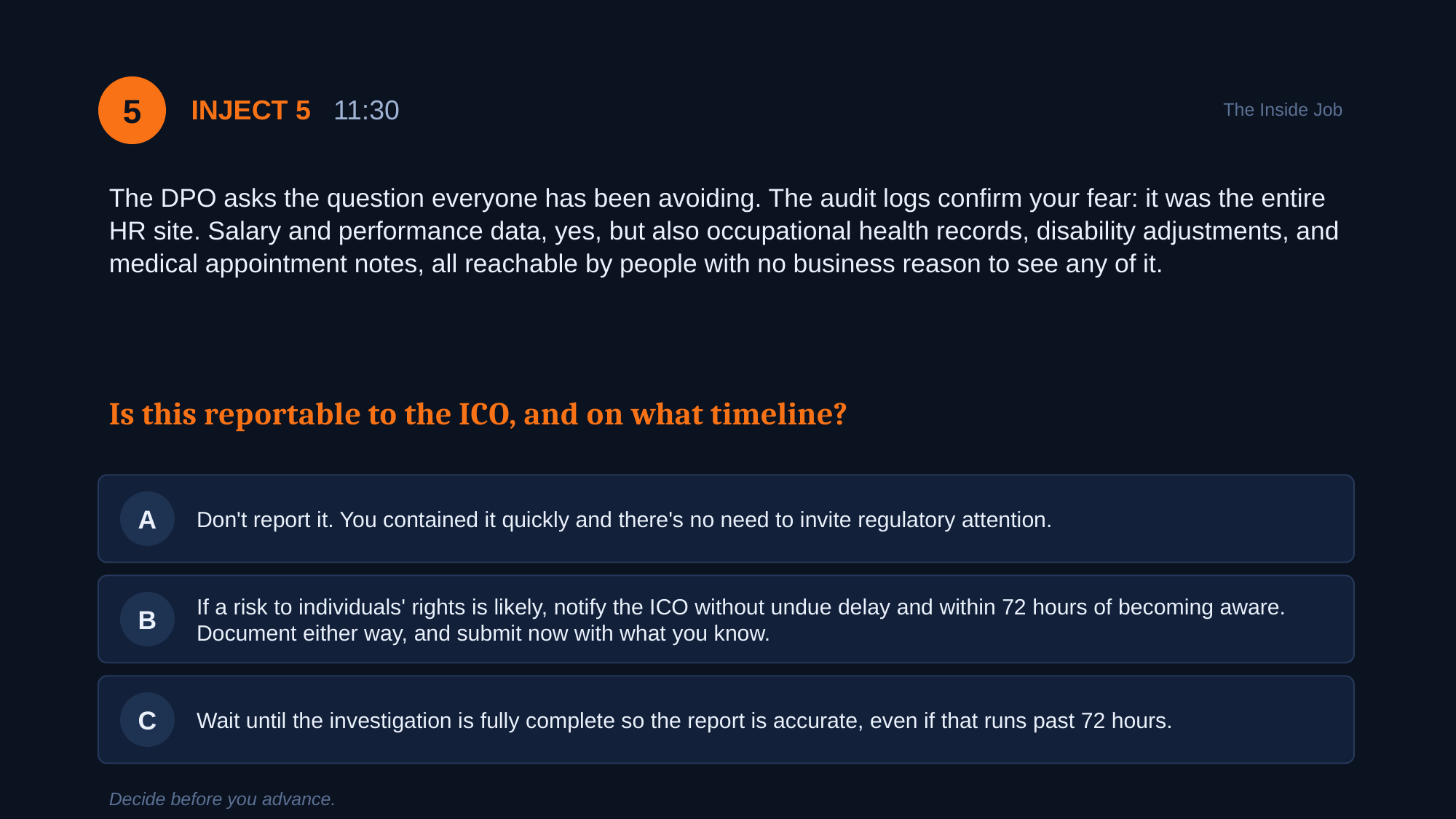

5
INJECT 5   11:30
The Inside Job
The DPO asks the question everyone has been avoiding. The audit logs confirm your fear: it was the entire HR site. Salary and performance data, yes, but also occupational health records, disability adjustments, and medical appointment notes, all reachable by people with no business reason to see any of it.
Is this reportable to the ICO, and on what timeline?

Don't report it. You contained it quickly and there's no need to invite regulatory attention.

A

If a risk to individuals' rights is likely, notify the ICO without undue delay and within 72 hours of becoming aware. Document either way, and submit now with what you know.

B

Wait until the investigation is fully complete so the report is accurate, even if that runs past 72 hours.

C
Decide before you advance.